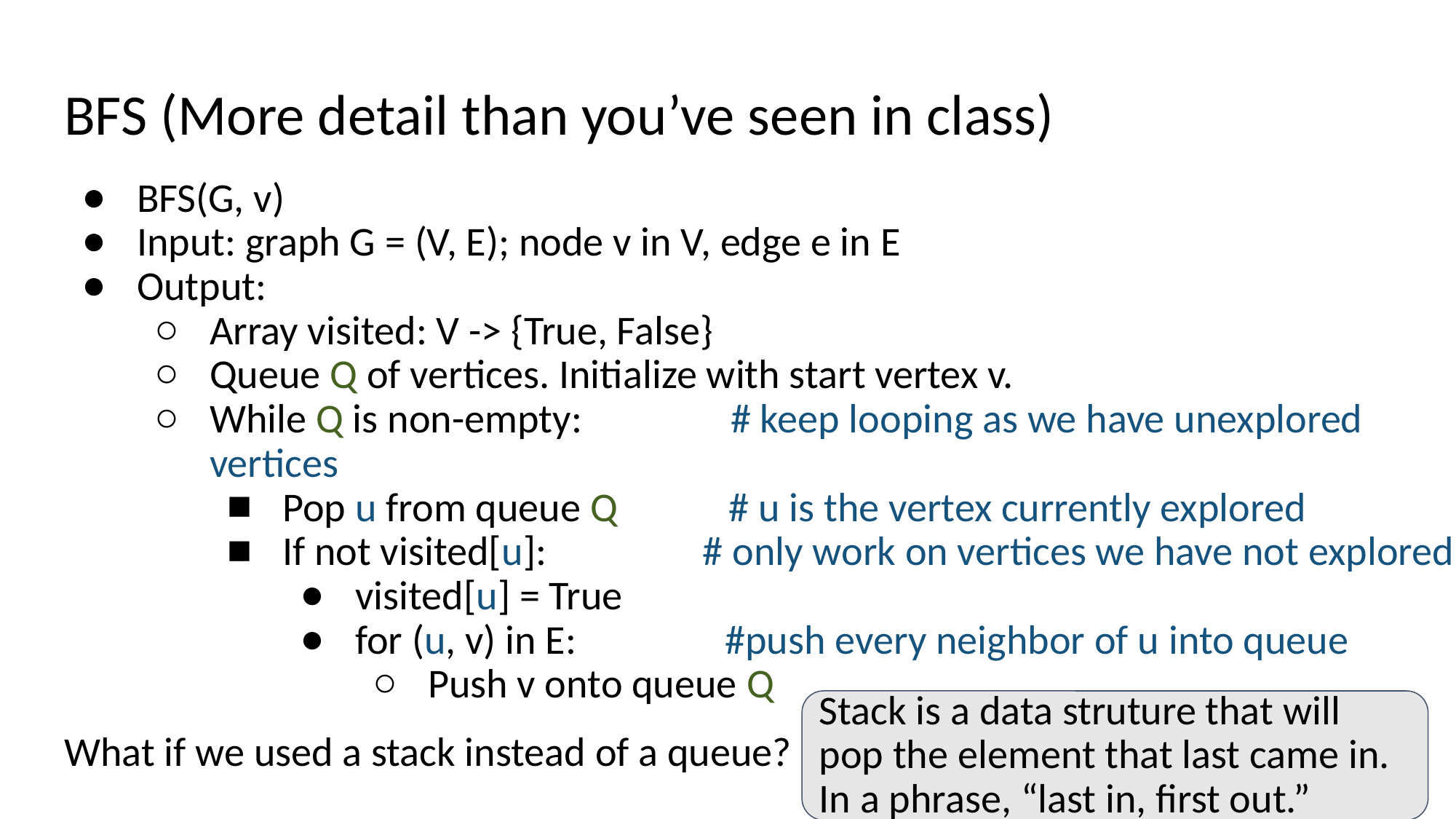

# BFS (More detail than you’ve seen in class)
BFS(G, v)
Input: graph G = (V, E); node v in V, edge e in E
Output:
Array visited: V -> {True, False}
Queue Q of vertices. Initialize with start vertex v.
While Q is non-empty:                # keep looping as we have unexplored vertices
Pop u from queue Q            # u is the vertex currently explored
If not visited[u]:	          # only work on vertices we have not explored
visited[u] = True
for (u, v) in E:                #push every neighbor of u into queue
Push v onto queue Q
What if we used a stack instead of a queue?
Stack is a data struture that will pop the element that last came in. In a phrase, “last in, first out.”